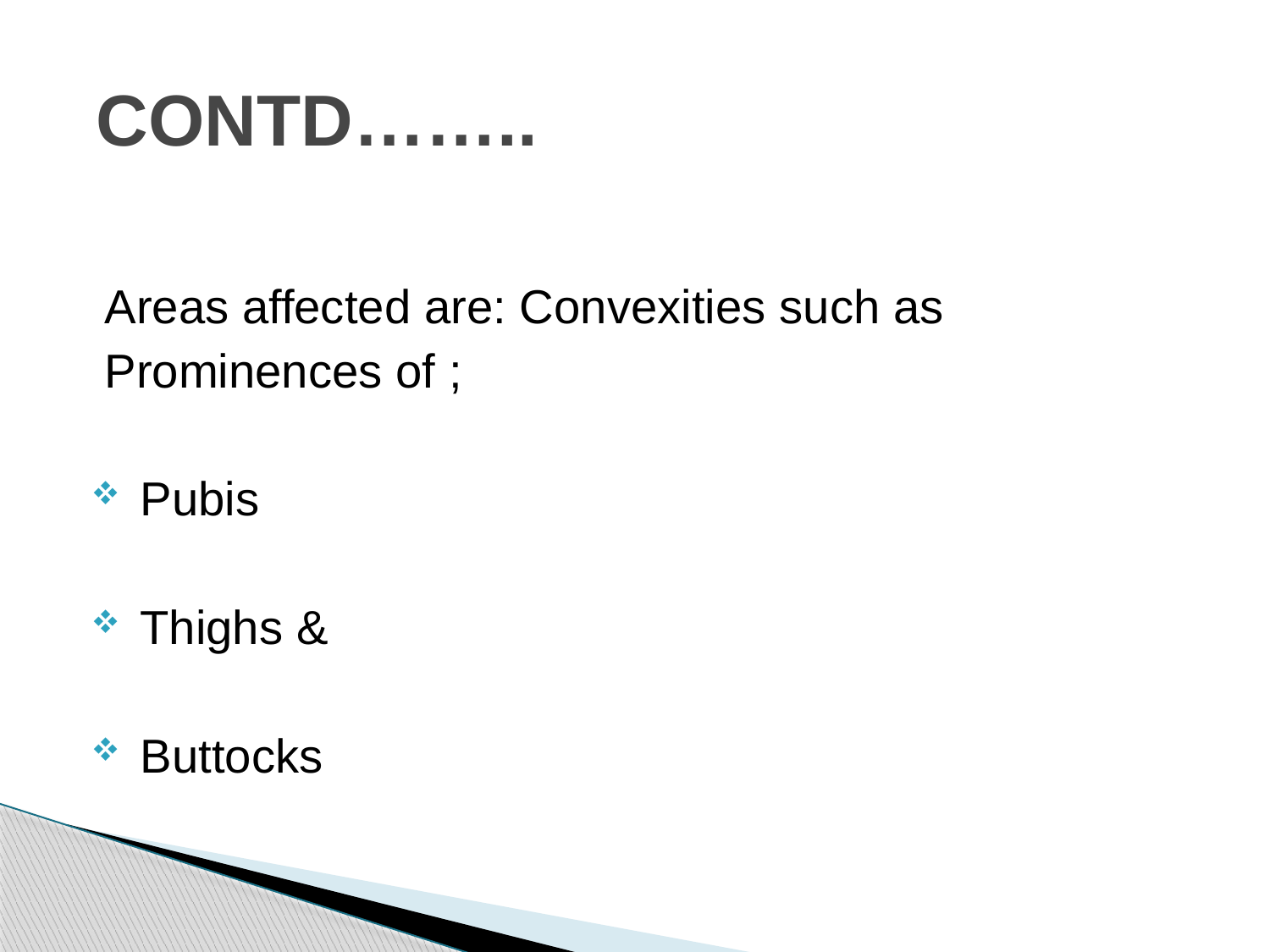

# CONTD……..

 Areas affected are: Convexities such as
 Prominences of ;

 Pubis

 Thighs &

 Buttocks